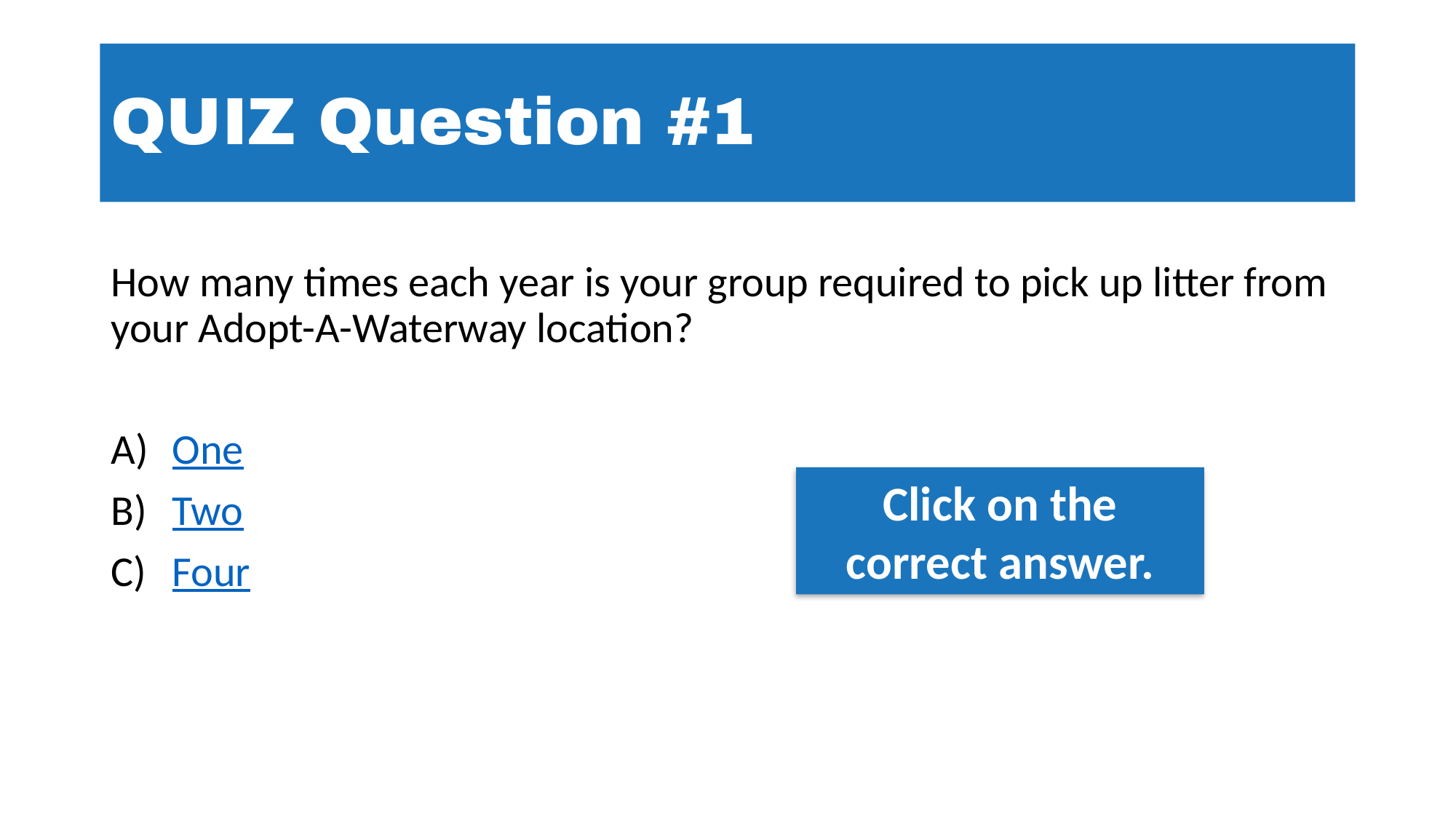

# QUIZ Question #1
How many times each year is your group required to pick up litter from your Adopt-A-Waterway location?

One
Two
Four
Click on the correct answer.